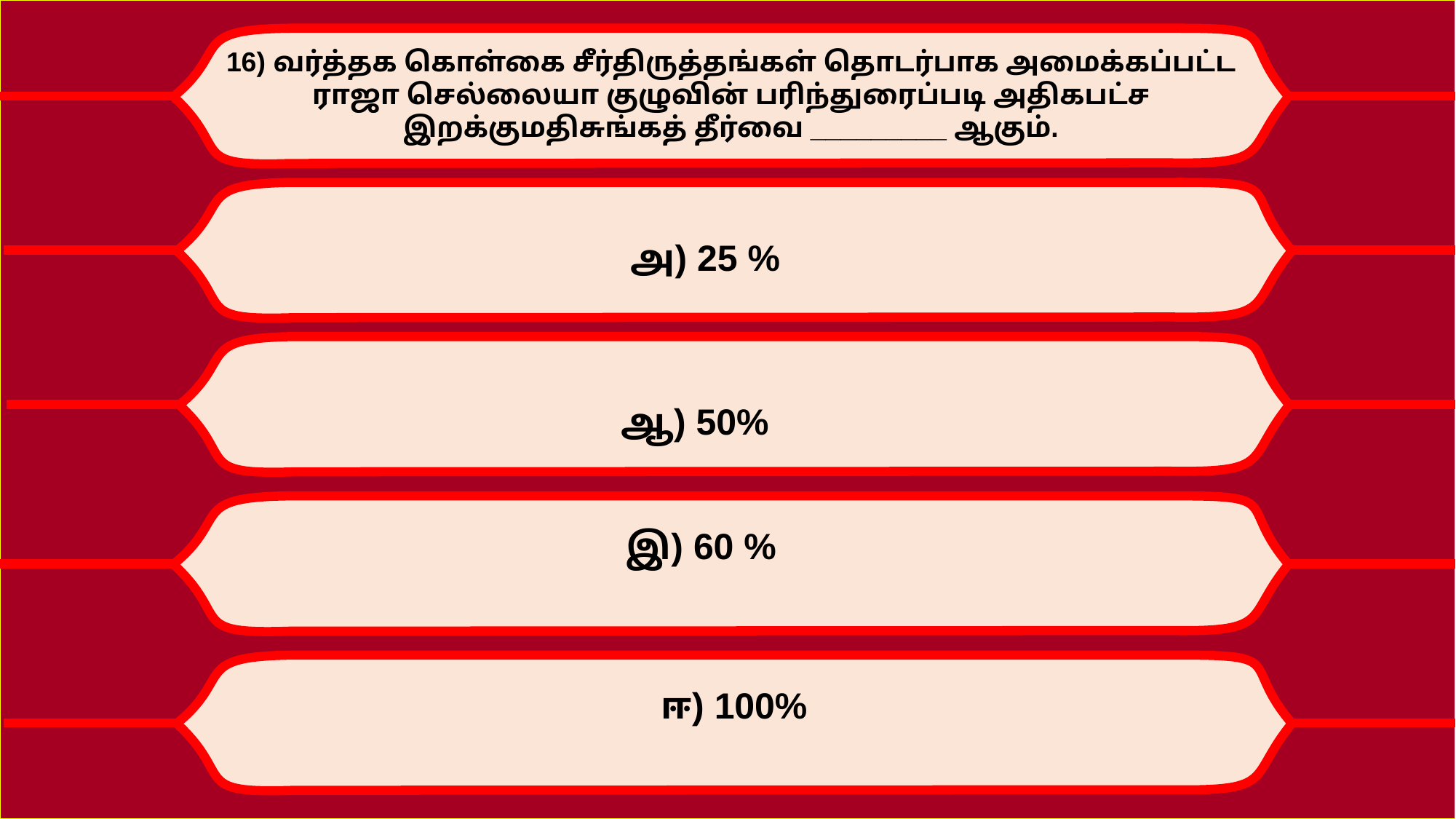

16) வர்த்தக கொள்கை சீர்திருத்தங்கள் தொடர்பாக அமைக்கப்பட்ட ராஜா செல்லையா குழுவின் பரிந்துரைப்படி அதிகபட்ச இறக்குமதிசுங்கத் தீர்வை _________ ஆகும்.

அ) 25 %

ஆ) 50%
இ) 60 %

ஈ) 100%